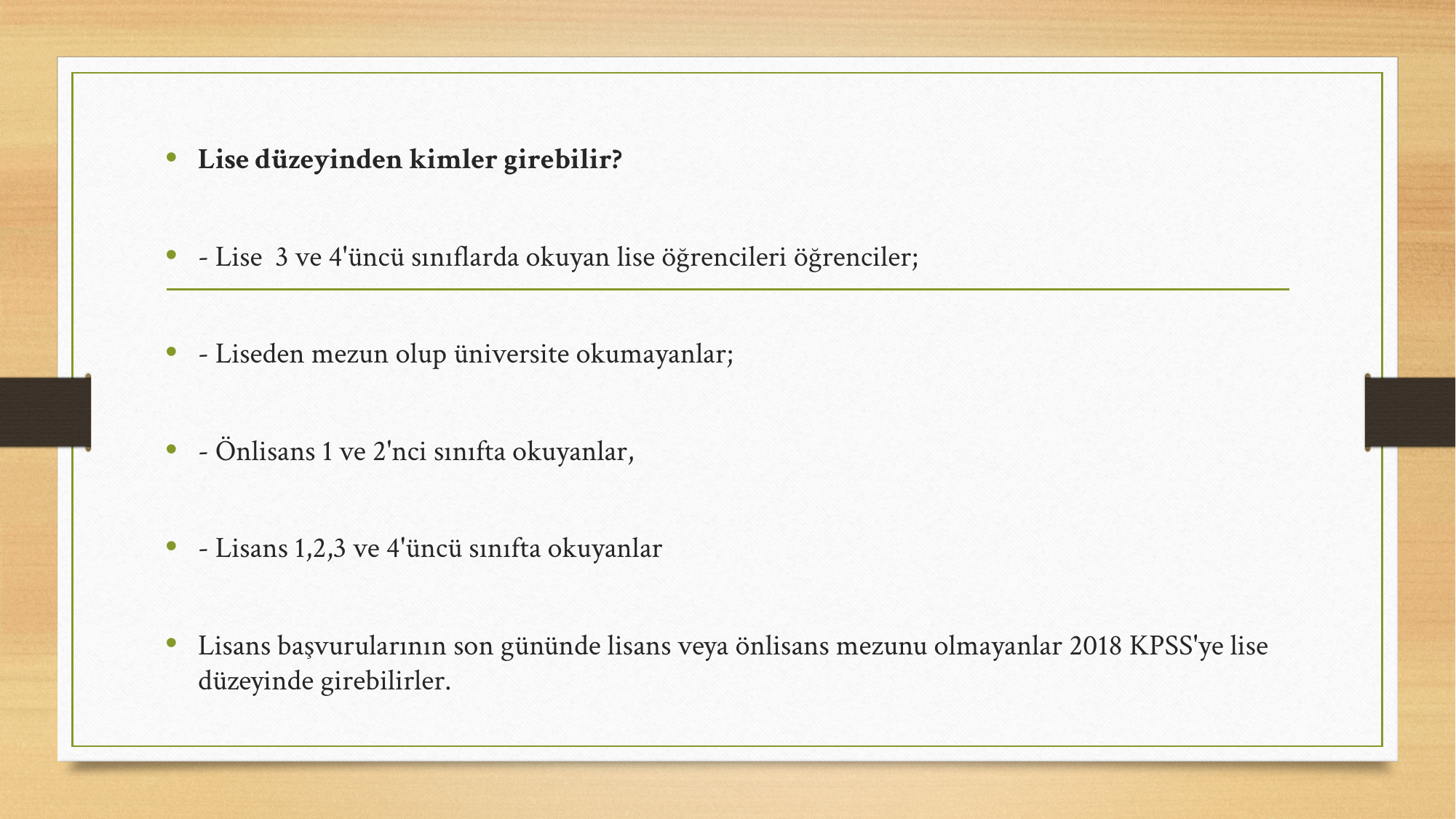

Lise düzeyinden kimler girebilir?

- Lise  3 ve 4'üncü sınıflarda okuyan lise öğrencileri öğrenciler;

- Liseden mezun olup üniversite okumayanlar;

- Önlisans 1 ve 2'nci sınıfta okuyanlar,

- Lisans 1,2,3 ve 4'üncü sınıfta okuyanlar

Lisans başvurularının son gününde lisans veya önlisans mezunu olmayanlar 2018 KPSS'ye lise düzeyinde girebilirler.